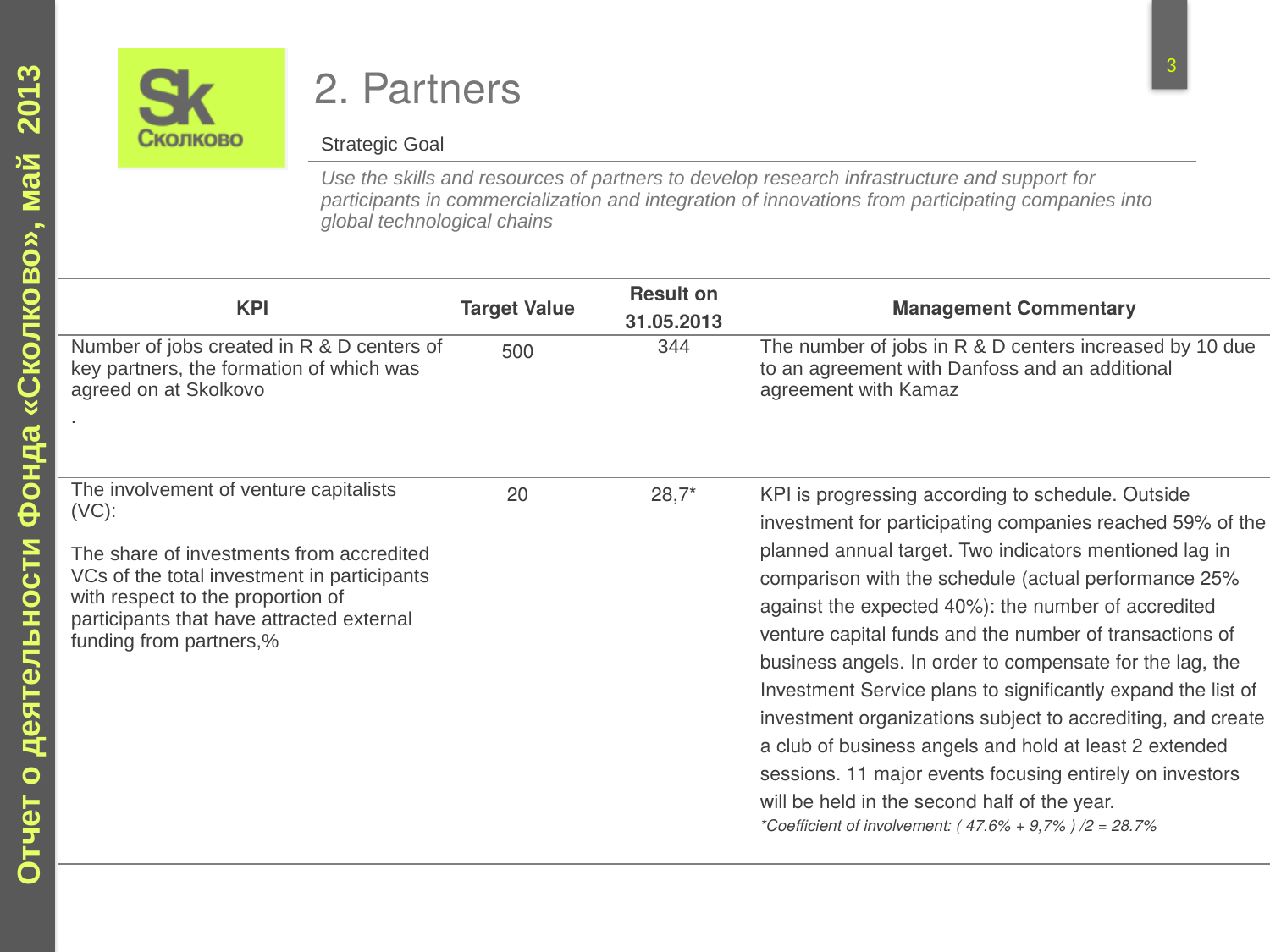

2. Partners
| Strategic Goal |
| --- |
| Use the skills and resources of partners to develop research infrastructure and support for participants in commercialization and integration of innovations from participating companies into global technological chains |
| KPI | Target Value | Result on 31.05.2013 | Management Commentary |
| --- | --- | --- | --- |
| Number of jobs created in R & D centers of key partners, the formation of which was agreed on at Skolkovo . | 500 | 344 | The number of jobs in R & D centers increased by 10 due to an agreement with Danfoss and an additional agreement with Kamaz |
| The involvement of venture capitalists (VC): The share of investments from accredited VCs of the total investment in participants with respect to the proportion of participants that have attracted external funding from partners,% | 20 | 28,7\* | KPI is progressing according to schedule. Outside investment for participating companies reached 59% of the planned annual target. Two indicators mentioned lag in comparison with the schedule (actual performance 25% against the expected 40%): the number of accredited venture capital funds and the number of transactions of business angels. In order to compensate for the lag, the Investment Service plans to significantly expand the list of investment organizations subject to accrediting, and create a club of business angels and hold at least 2 extended sessions. 11 major events focusing entirely on investors will be held in the second half of the year. \*Coefficient of involvement: ( 47.6% + 9,7% ) /2 = 28.7% |